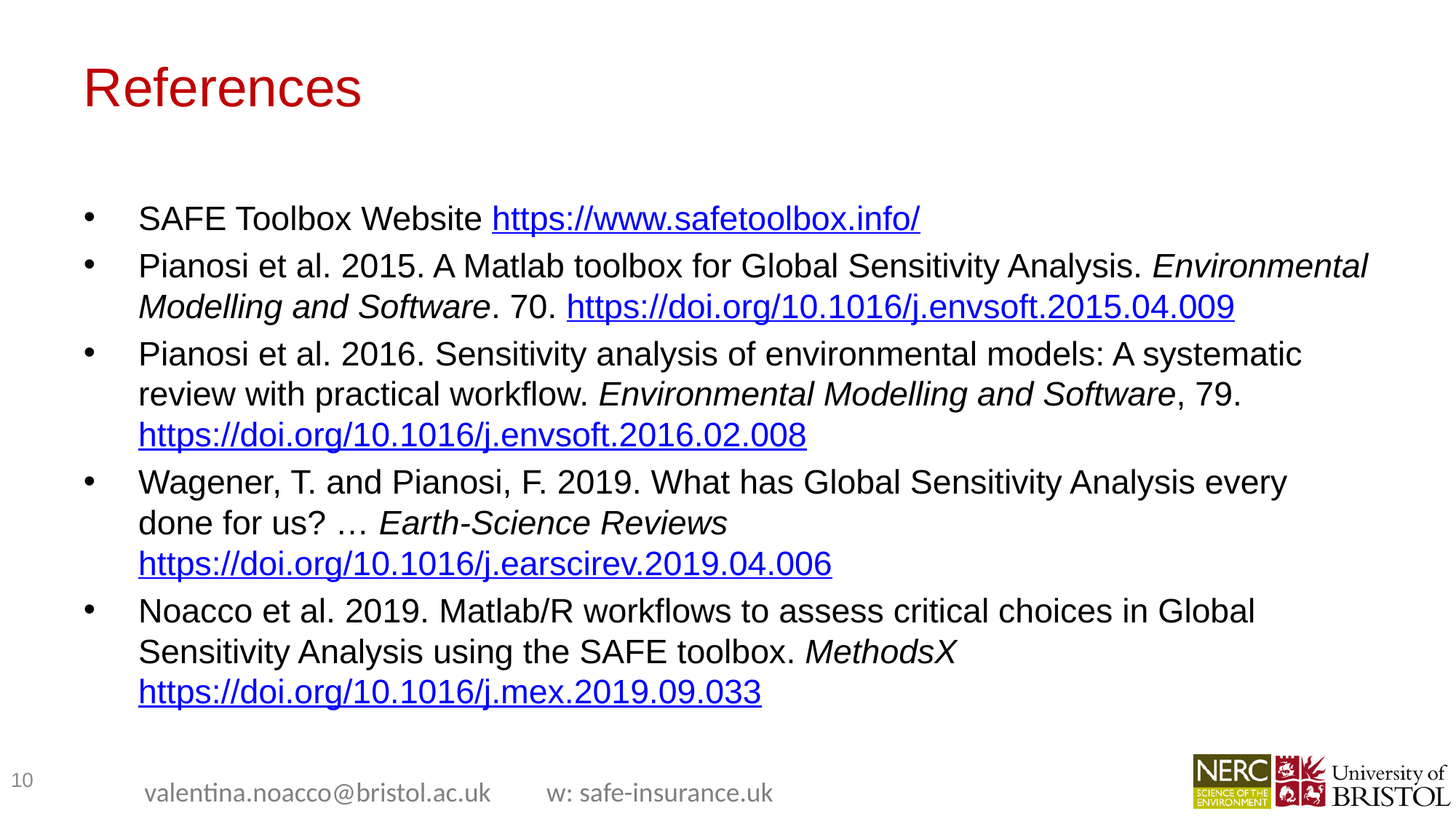

# References
SAFE Toolbox Website https://www.safetoolbox.info/
Pianosi et al. 2015. A Matlab toolbox for Global Sensitivity Analysis. Environmental Modelling and Software. 70. https://doi.org/10.1016/j.envsoft.2015.04.009
Pianosi et al. 2016. Sensitivity analysis of environmental models: A systematic review with practical workflow. Environmental Modelling and Software, 79. https://doi.org/10.1016/j.envsoft.2016.02.008
Wagener, T. and Pianosi, F. 2019. What has Global Sensitivity Analysis every done for us? … Earth-Science Reviews https://doi.org/10.1016/j.earscirev.2019.04.006
Noacco et al. 2019. Matlab/R workflows to assess critical choices in Global Sensitivity Analysis using the SAFE toolbox. MethodsX https://doi.org/10.1016/j.mex.2019.09.033
10